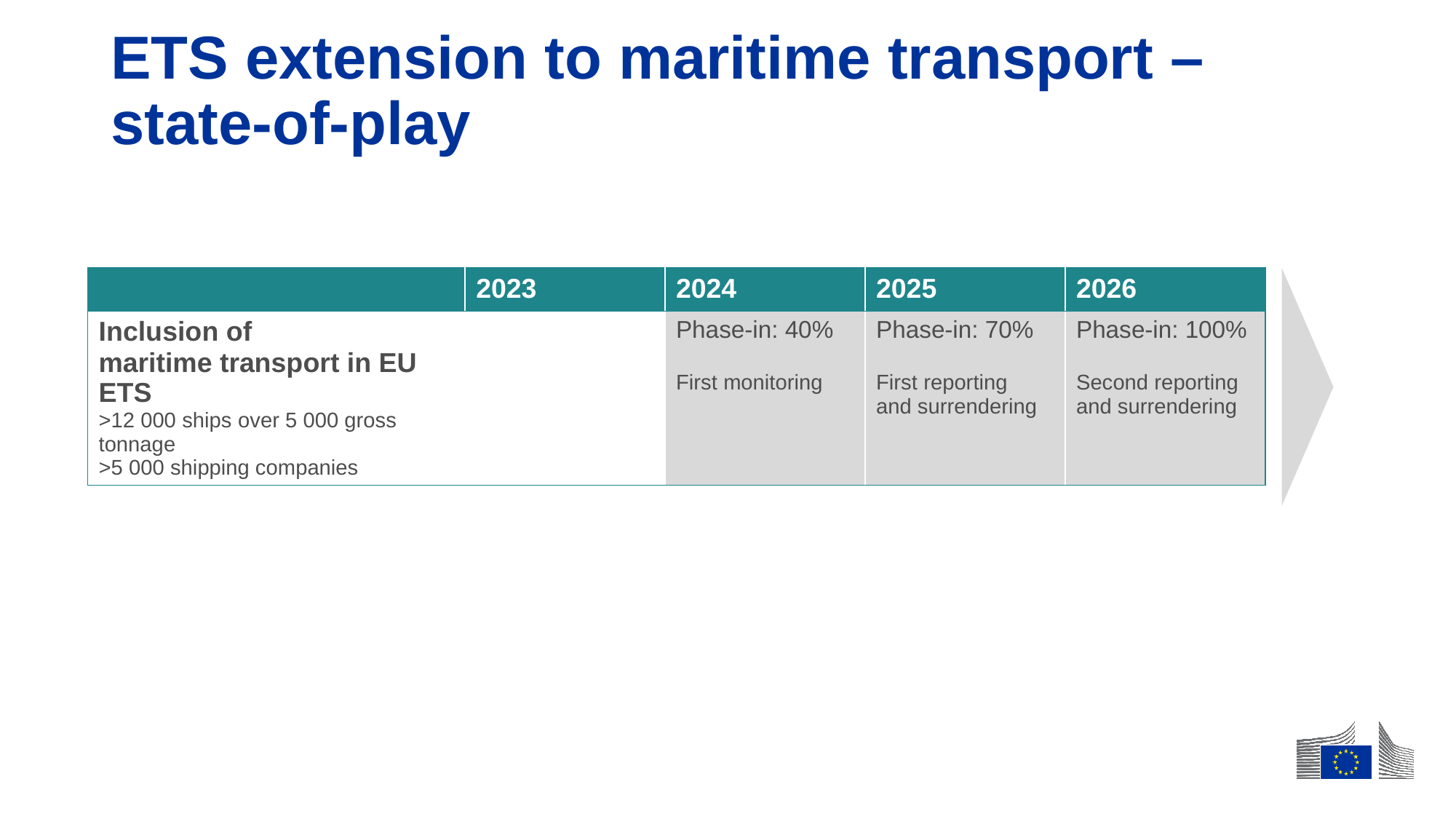

# ETS extension to maritime transport – state-of-play

| ​ | 2023​ | 2024​ | 2025​ | 2026​ |
| --- | --- | --- | --- | --- |
| Inclusion of maritime transport in EU ETS​ >12 000 ships​ over 5 000 gross tonnage >5 000 shipping companies​ | ​ | Phase-in: 40%​ ​ First monitoring​ | Phase-in: 70%​ ​ First reporting and surrendering​ | Phase-in: 100%​ Second reporting and surrendering​ |